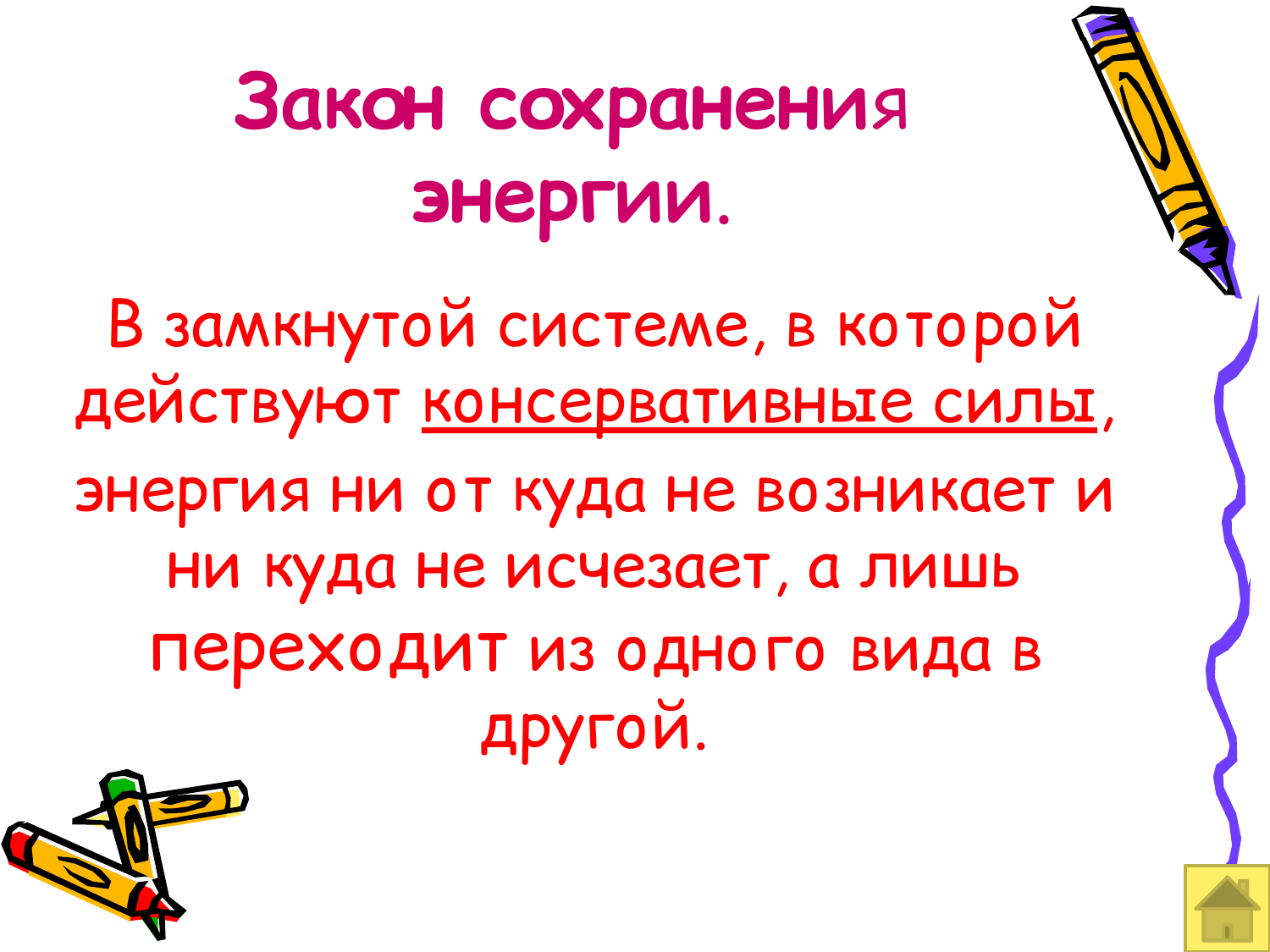

# Закон сохранения энергии.
В замкнутой системе, в которой действуют консервативные силы, энергия ни от куда не возникает и ни куда не исчезает, а лишь переходит из одного вида в другой.